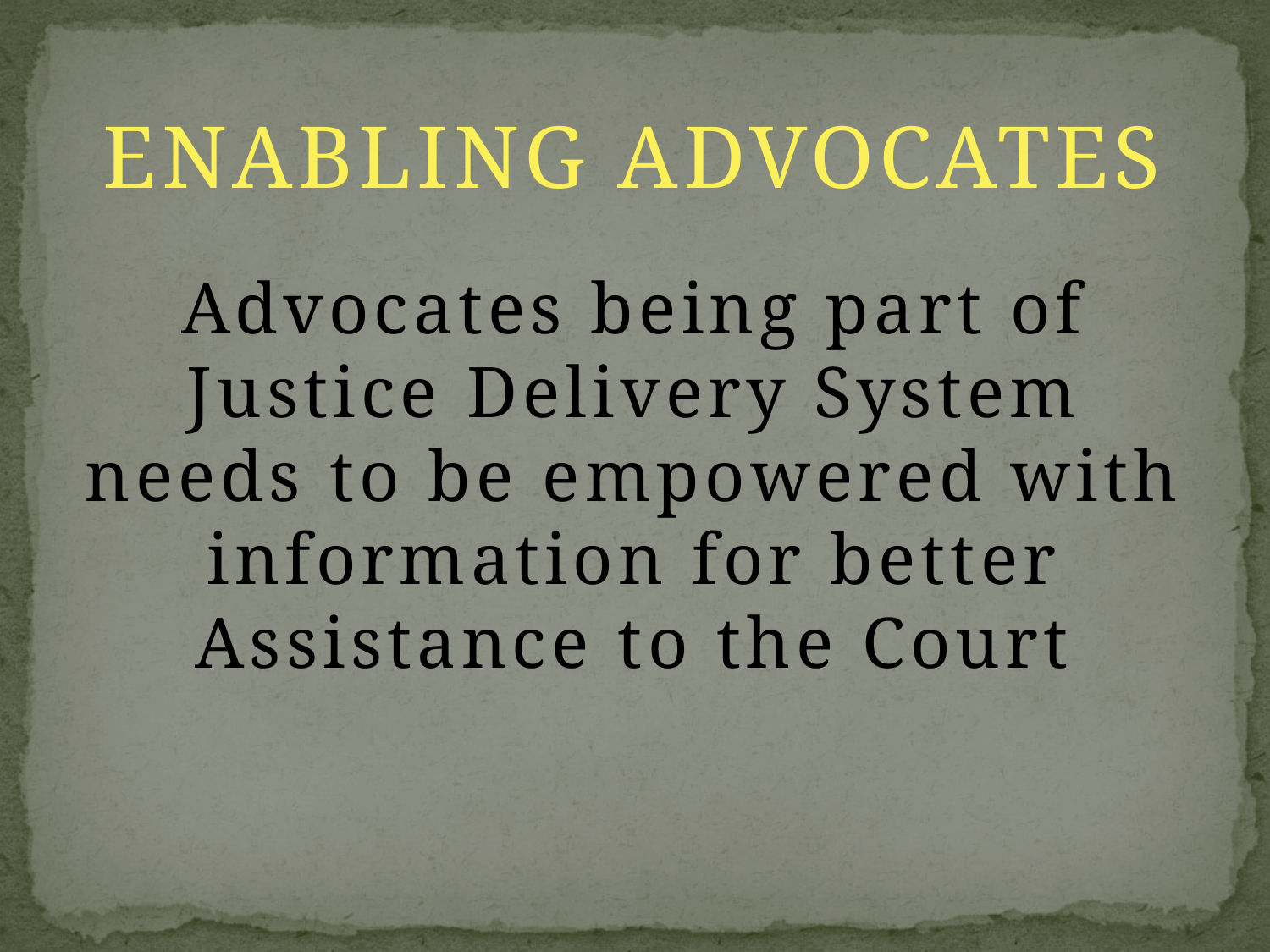

# ENABLING ADVOCATES Advocates being part of Justice Delivery System needs to be empowered with information for better Assistance to the Court